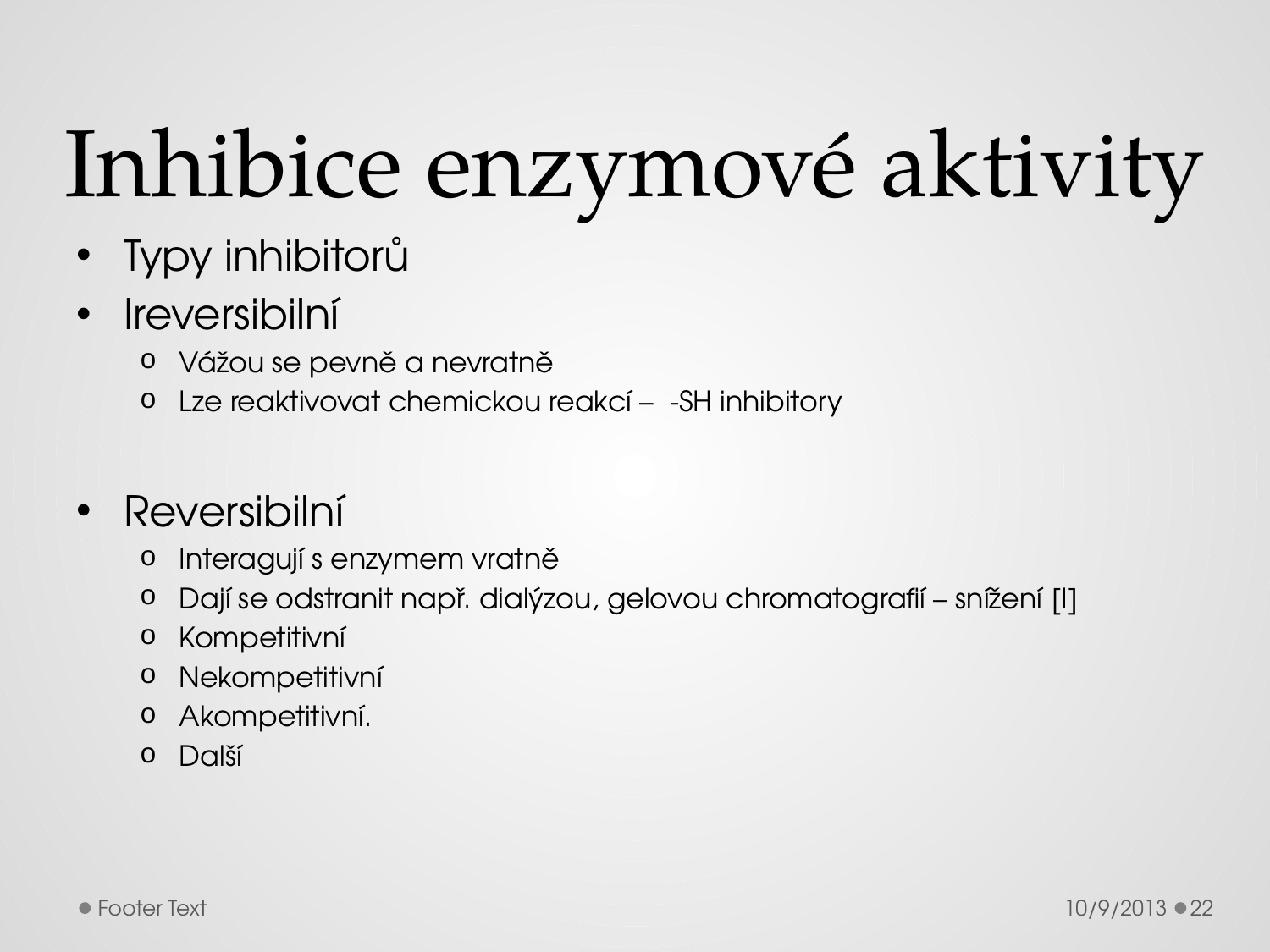

# Inhibice enzymové aktivity
Typy inhibitorů
Ireversibilní
Vážou se pevně a nevratně
Lze reaktivovat chemickou reakcí –  -SH inhibitory

Reversibilní
Interagují s enzymem vratně
Dají se odstranit např. dialýzou, gelovou chromatografií – snížení [I]
Kompetitivní
Nekompetitivní
Akompetitivní.
Další
Footer Text
10/9/2013
22